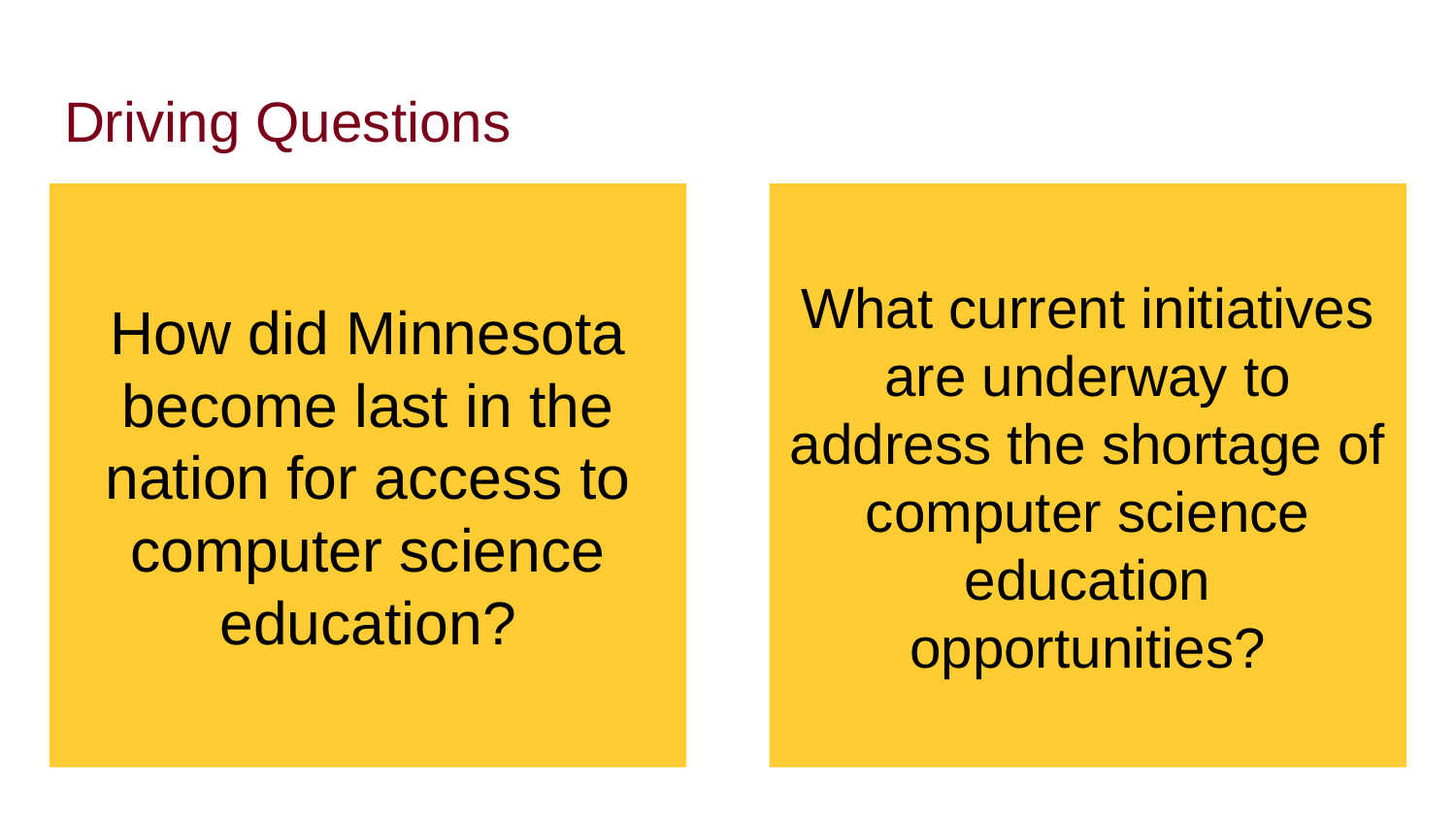

# Driving Questions
How did Minnesota become last in the nation for access to computer science education?
What current initiatives are underway to address the shortage of computer science education opportunities?